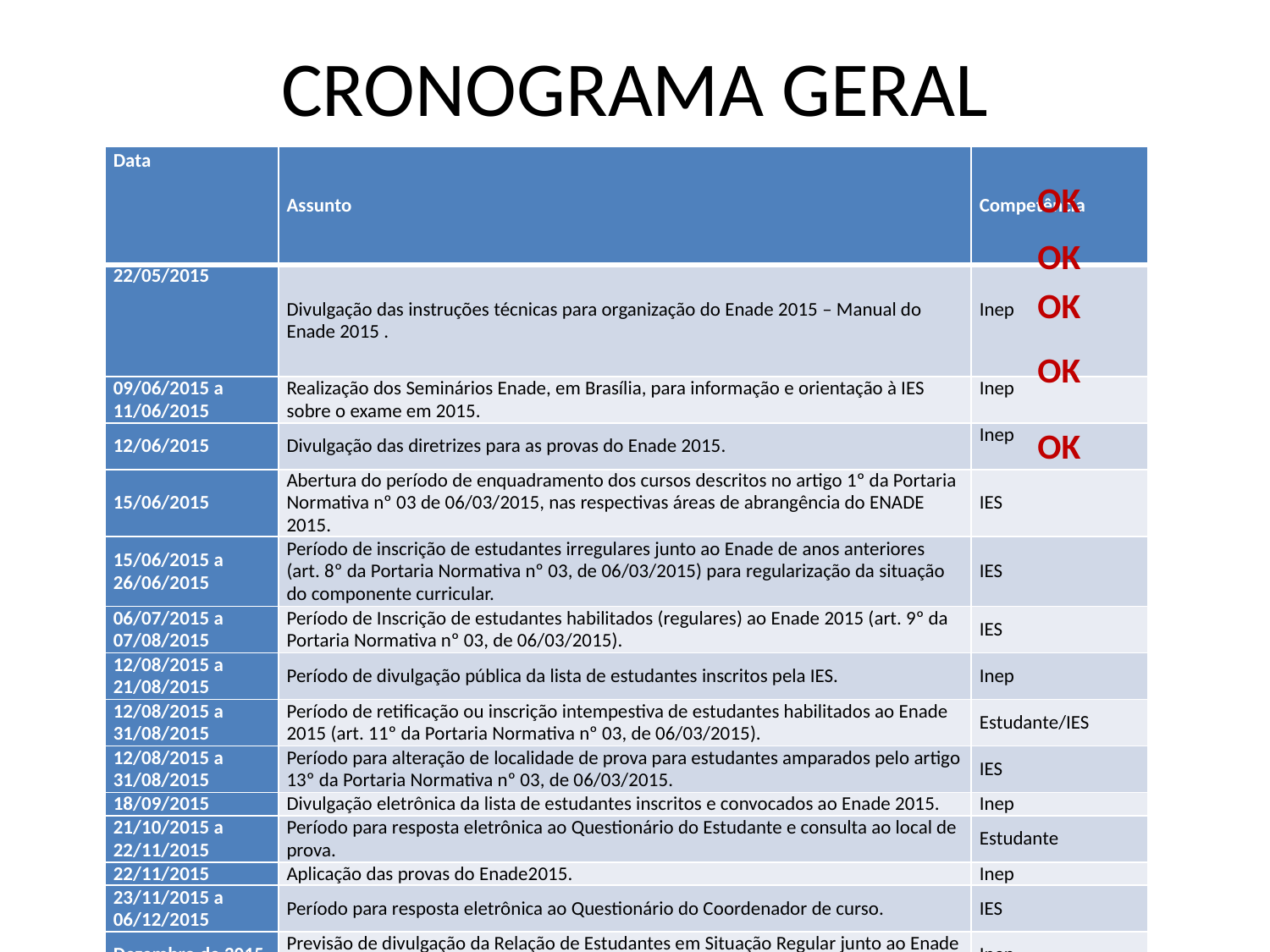

# CRONOGRAMA GERAL
| ﻿Data | Assunto | Competência |
| --- | --- | --- |
| 22/05/2015 | Divulgação das instruções técnicas para organização do Enade 2015 – Manual do Enade 2015 . | Inep |
| 09/06/2015 a 11/06/2015 | Realização dos Seminários Enade, em Brasília, para informação e orientação à IES sobre o exame em 2015. | Inep |
| 12/06/2015 | Divulgação das diretrizes para as provas do Enade 2015. | Inep |
| 15/06/2015 | Abertura do período de enquadramento dos cursos descritos no artigo 1º da Portaria Normativa nº 03 de 06/03/2015, nas respectivas áreas de abrangência do ENADE 2015. | IES |
| 15/06/2015 a 26/06/2015 | Período de inscrição de estudantes irregulares junto ao Enade de anos anteriores (art. 8º da Portaria Normativa nº 03, de 06/03/2015) para regularização da situação do componente curricular. | IES |
| 06/07/2015 a 07/08/2015 | Período de Inscrição de estudantes habilitados (regulares) ao Enade 2015 (art. 9º da Portaria Normativa nº 03, de 06/03/2015). | IES |
| 12/08/2015 a 21/08/2015 | Período de divulgação pública da lista de estudantes inscritos pela IES. | Inep |
| 12/08/2015 a 31/08/2015 | Período de retificação ou inscrição intempestiva de estudantes habilitados ao Enade 2015 (art. 11º da Portaria Normativa nº 03, de 06/03/2015). | Estudante/IES |
| 12/08/2015 a 31/08/2015 | Período para alteração de localidade de prova para estudantes amparados pelo artigo 13º da Portaria Normativa nº 03, de 06/03/2015. | IES |
| 18/09/2015 | Divulgação eletrônica da lista de estudantes inscritos e convocados ao Enade 2015. | Inep |
| 21/10/2015 a 22/11/2015 | Período para resposta eletrônica ao Questionário do Estudante e consulta ao local de prova. | Estudante |
| 22/11/2015 | Aplicação das provas do Enade2015. | Inep |
| 23/11/2015 a 06/12/2015 | Período para resposta eletrônica ao Questionário do Coordenador de curso. | IES |
| Dezembro de 2015 | Previsão de divulgação da Relação de Estudantes em Situação Regular junto ao Enade 2015. | Inep |
OK

OK

OK

OK

OK